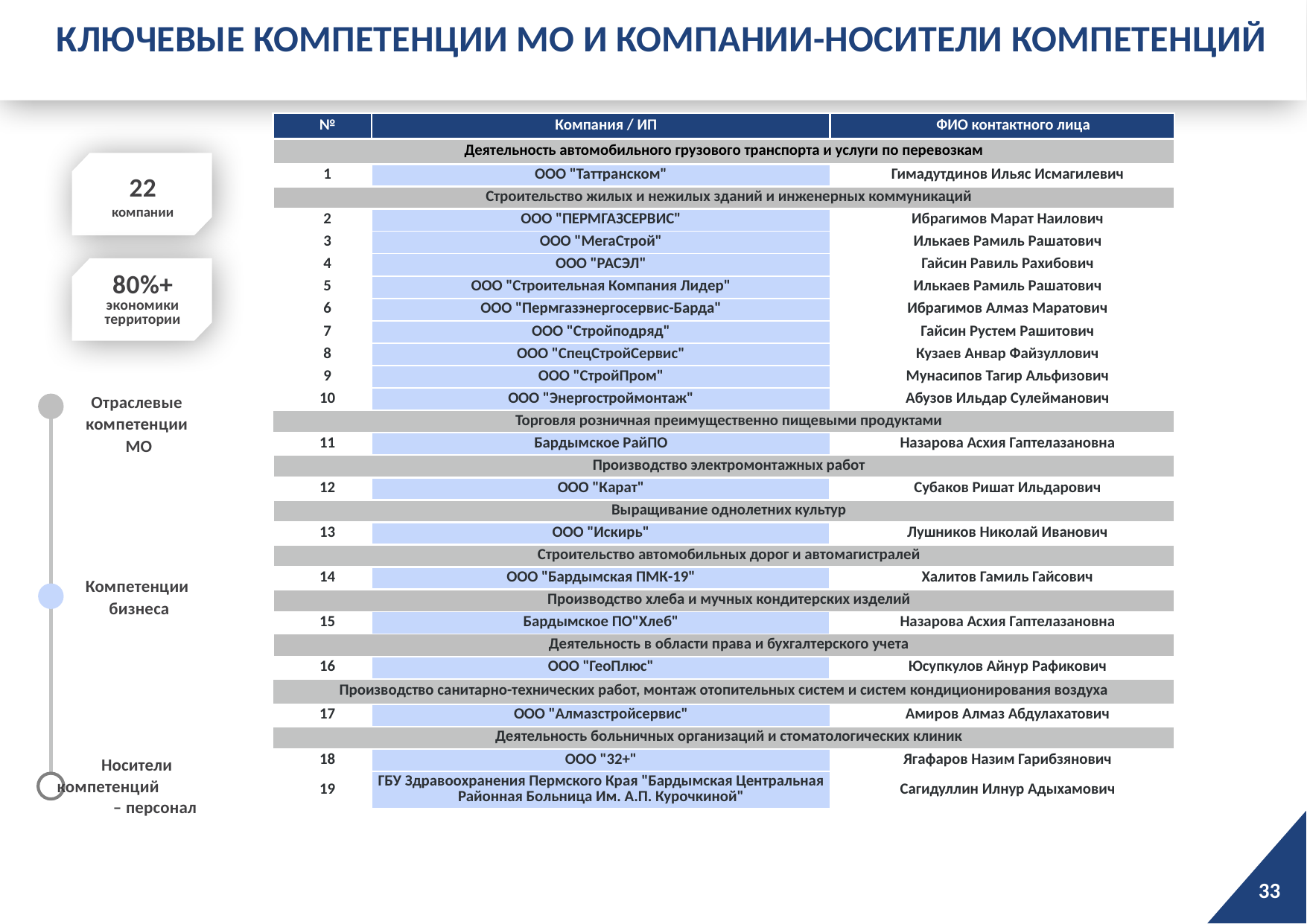

КЛЮЧЕВЫЕ КОМПЕТЕНЦИИ МО И КОМПАНИИ-НОСИТЕЛИ КОМПЕТЕНЦИЙ
| № | Компания / ИП | ФИО контактного лица |
| --- | --- | --- |
| Деятельность автомобильного грузового транспорта и услуги по перевозкам |  |  |
| 1 | ООО "Таттранском" | Гимадутдинов Ильяс Исмагилевич |
| Строительство жилых и нежилых зданий и инженерных коммуникаций |  |  |
| 2 | ООО "ПЕРМГАЗСЕРВИС" | Ибрагимов Марат Наилович |
| 3 | ООО "МегаСтрой" | Илькаев Рамиль Рашатович |
| 4 | ООО "РАСЭЛ" | Гайсин Равиль Рахибович |
| 5 | ООО "Строительная Компания Лидер" | Илькаев Рамиль Рашатович |
| 6 | ООО "Пермгазэнергосервис-Барда" | Ибрагимов Алмаз Маратович |
| 7 | ООО "Стройподряд" | Гайсин Рустем Рашитович |
| 8 | ООО "СпецСтройСервис" | Кузаев Анвар Файзуллович |
| 9 | ООО "СтройПром" | Мунасипов Тагир Альфизович |
| 10 | ООО "Энергостроймонтаж" | Абузов Ильдар Сулейманович |
| Торговля розничная преимущественно пищевыми продуктами |  |  |
| 11 | Бардымское РайПО | Назарова Асхия Гаптелазановна |
| Производство электромонтажных работ |  |  |
| 12 | ООО "Карат" | Субаков Ришат Ильдарович |
| Выращивание однолетних культур |  |  |
| 13 | ООО "Искирь" | Лушников Николай Иванович |
| Строительство автомобильных дорог и автомагистралей |  |  |
| 14 | ООО "Бардымская ПМК-19" | Халитов Гамиль Гайсович |
| Производство хлеба и мучных кондитерских изделий |  |  |
| 15 | Бардымское ПО"Хлеб" | Назарова Асхия Гаптелазановна |
| Деятельность в области права и бухгалтерского учета |  |  |
| 16 | ООО "ГеоПлюс" | Юсупкулов Айнур Рафикович |
| Производство санитарно-технических работ, монтаж отопительных систем и систем кондиционирования воздуха |  |  |
| 17 | ООО "Алмазстройсервис" | Амиров Алмаз Абдулахатович |
| Деятельность больничных организаций и стоматологических клиник |  |  |
| 18 | ООО "32+" | Ягафаров Назим Гарибзянович |
| 19 | ГБУ Здравоохранения Пермского Края "Бардымская Центральная Районная Больница Им. А.П. Курочкиной" | Сагидуллин Илнур Адыхамович |

22
компании

80%+
экономики территории
Отраслевые
компетенции
МО

Компетенции
бизнеса

Носители
компетенций                        – персонал

33